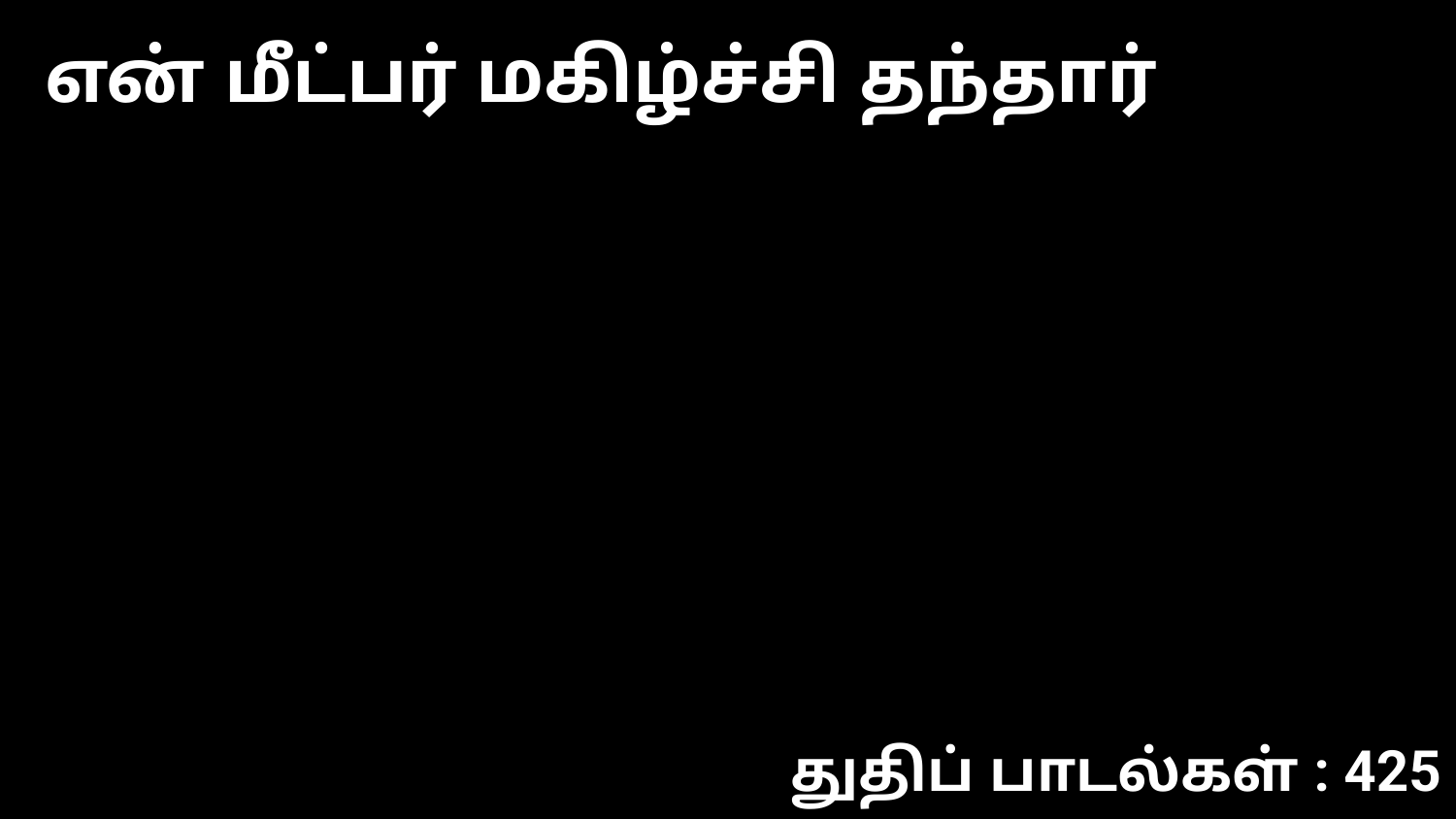

என் மீட்பர் மகிழ்ச்சி தந்தார்
துதிப் பாடல்கள் : 425